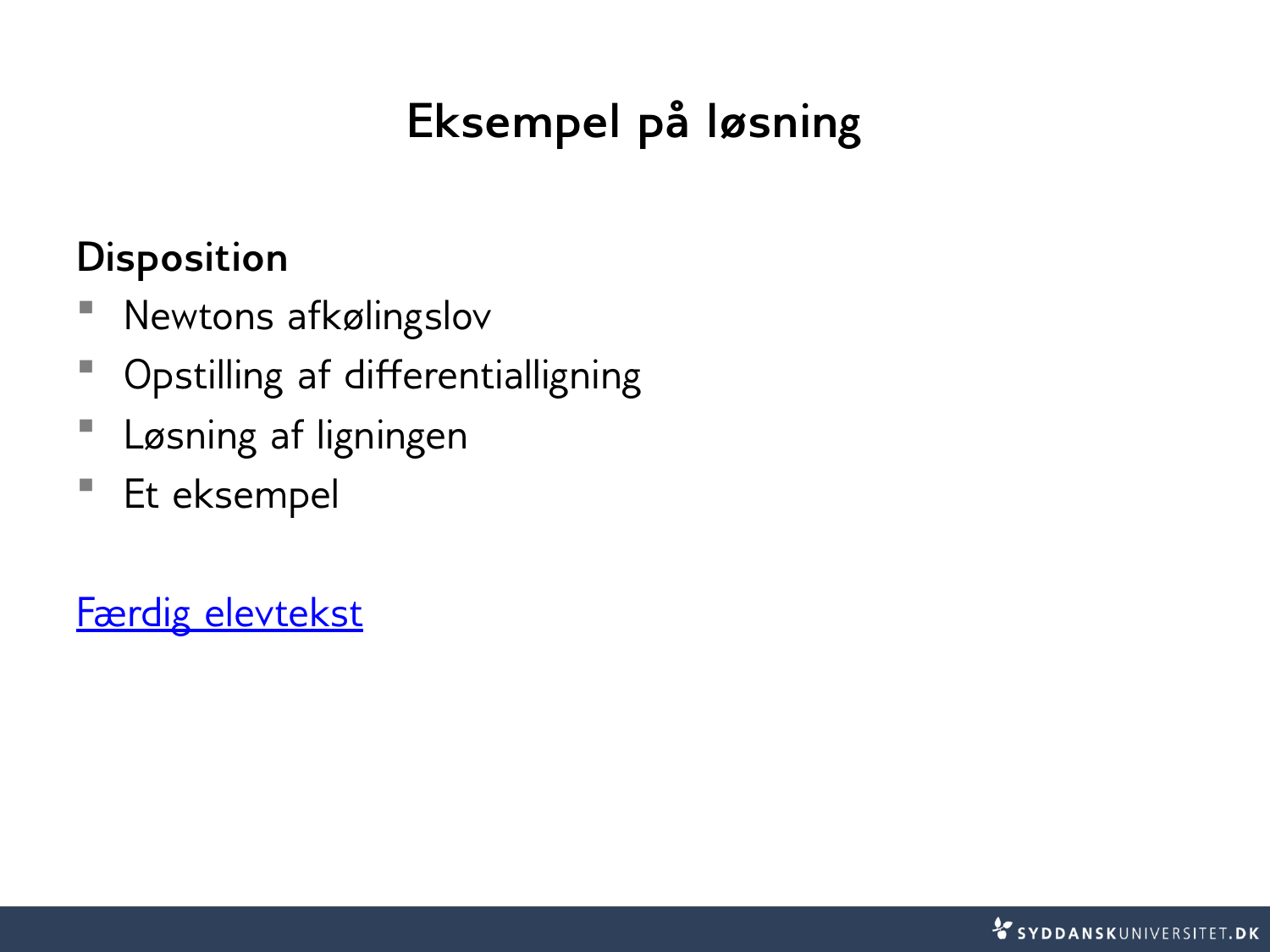

# Eksempel på løsning
Disposition
Newtons afkølingslov
Opstilling af differentialligning
Løsning af ligningen
Et eksempel

Færdig elevtekst